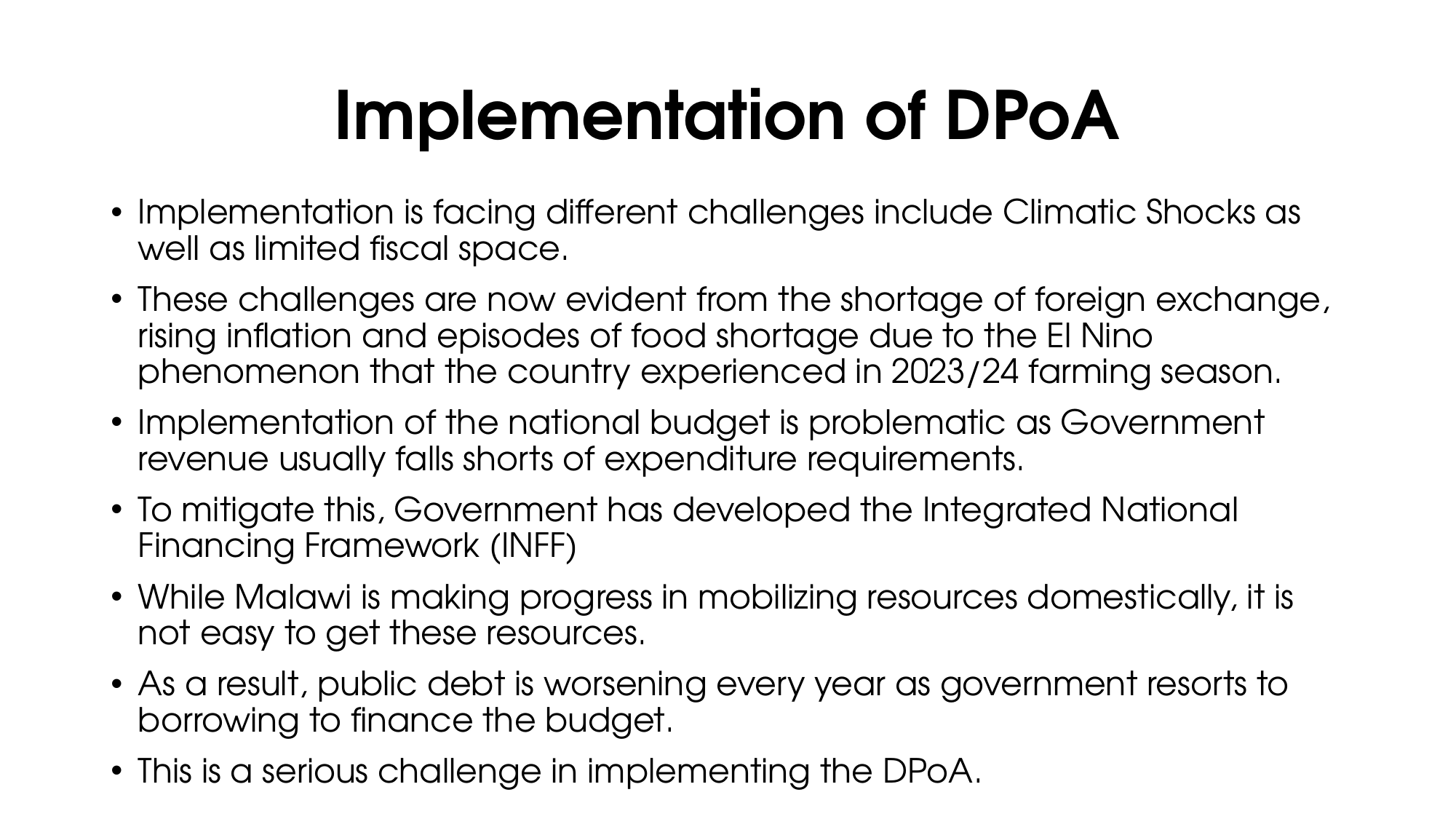

# Implementation of DPoA
Implementation is facing different challenges include Climatic Shocks as well as limited fiscal space.
These challenges are now evident from the shortage of foreign exchange, rising inflation and episodes of food shortage due to the El Nino phenomenon that the country experienced in 2023/24 farming season.
Implementation of the national budget is problematic as Government revenue usually falls shorts of expenditure requirements.
To mitigate this, Government has developed the Integrated National Financing Framework (INFF)
While Malawi is making progress in mobilizing resources domestically, it is not easy to get these resources.
As a result, public debt is worsening every year as government resorts to borrowing to finance the budget.
This is a serious challenge in implementing the DPoA.